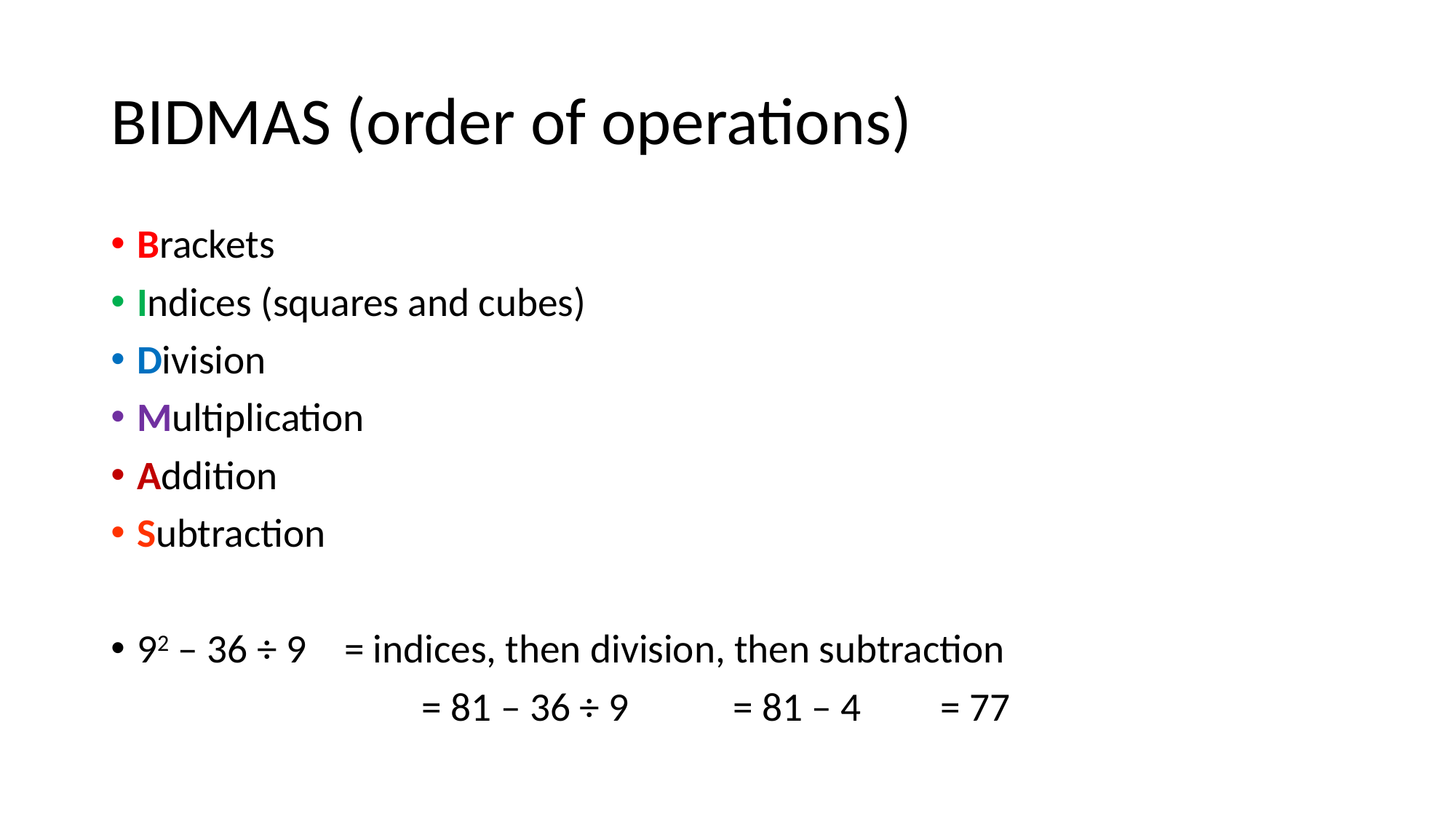

# BIDMAS (order of operations)
Brackets
Indices (squares and cubes)
Division
Multiplication
Addition
Subtraction

92 – 36 ÷ 9		= indices, then division, then subtraction
			= 81 – 36 ÷ 9	= 81 – 4	= 77